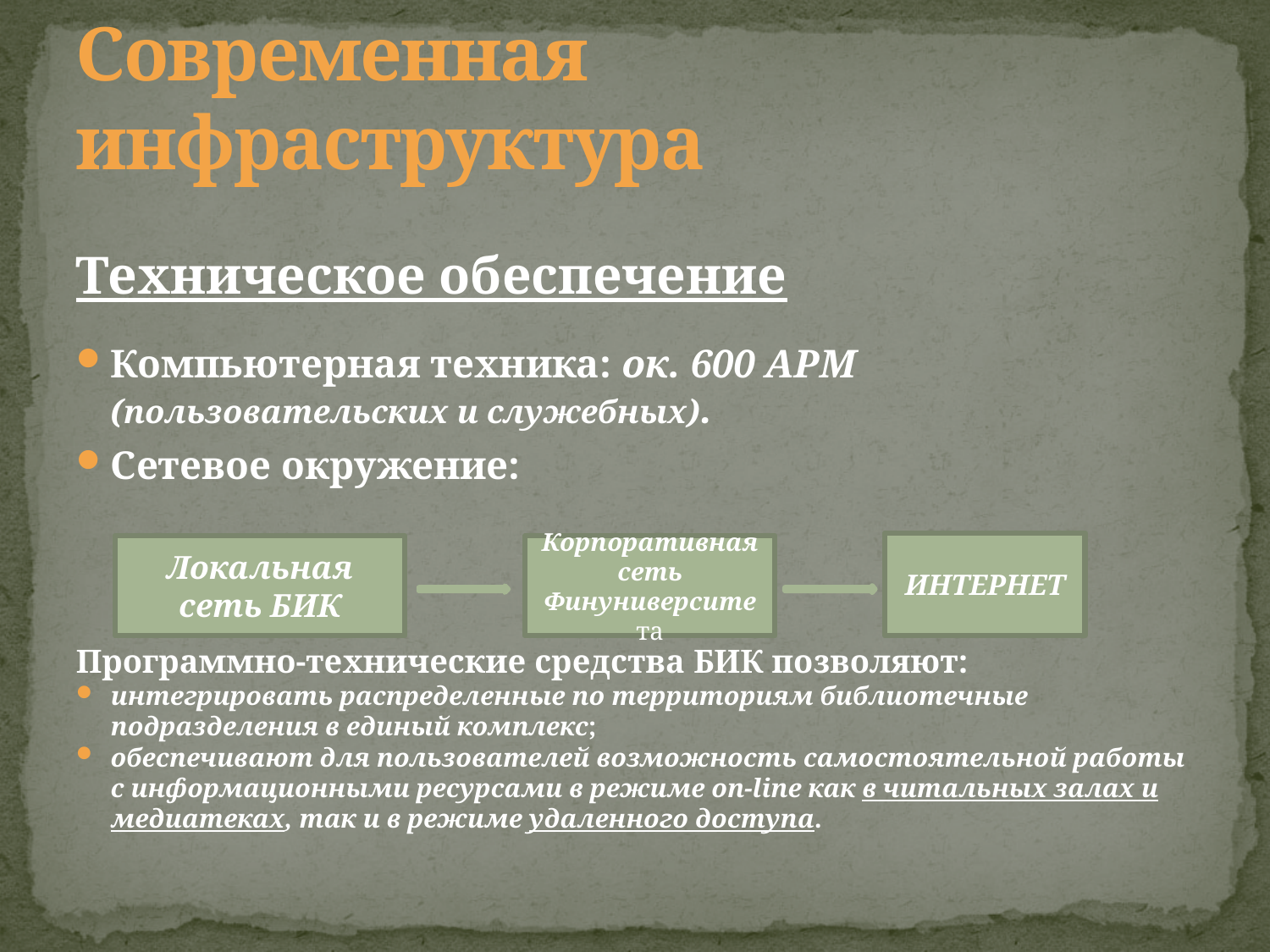

# Современная  инфраструктура

Техническое обеспечение

Компьютерная техника: ок. 600 АРМ (пользовательских и служебных).
Сетевое окружение:

Программно-технические средства БИК позволяют:
интегрировать распределенные по территориям библиотечные подразделения в единый комплекс;
обеспечивают для пользователей возможность самостоятельной работы с информационными ресурсами в режиме on-line как в читальных залах и медиатеках, так и в режиме удаленного доступа.

ИНТЕРНЕТ
Локальная сеть БИК
Корпоративная сеть Финуниверситета